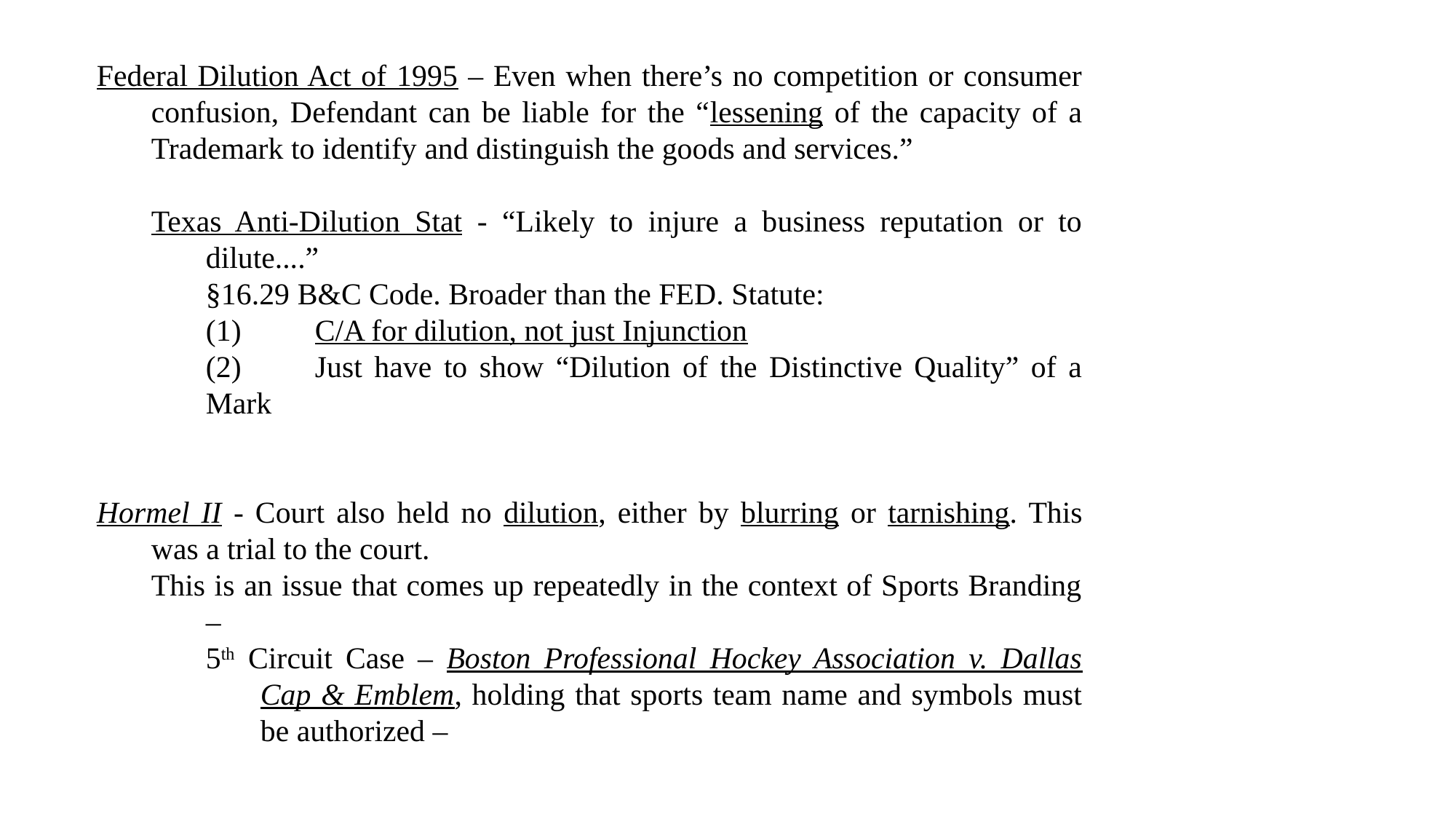

Federal Dilution Act of 1995 – Even when there’s no competition or consumer confusion, Defendant can be liable for the “lessening of the capacity of a Trademark to identify and distinguish the goods and services.”

Texas Anti-Dilution Stat - “Likely to injure a business reputation or to dilute....”
	§16.29 B&C Code. Broader than the FED. Statute:
	(1)	C/A for dilution, not just Injunction
	(2)	Just have to show “Dilution of the Distinctive Quality” of a Mark

Hormel II - Court also held no dilution, either by blurring or tarnishing. This was a trial to the court.
This is an issue that comes up repeatedly in the context of Sports Branding –
5th Circuit Case – Boston Professional Hockey Association v. Dallas Cap & Emblem, holding that sports team name and symbols must be authorized –